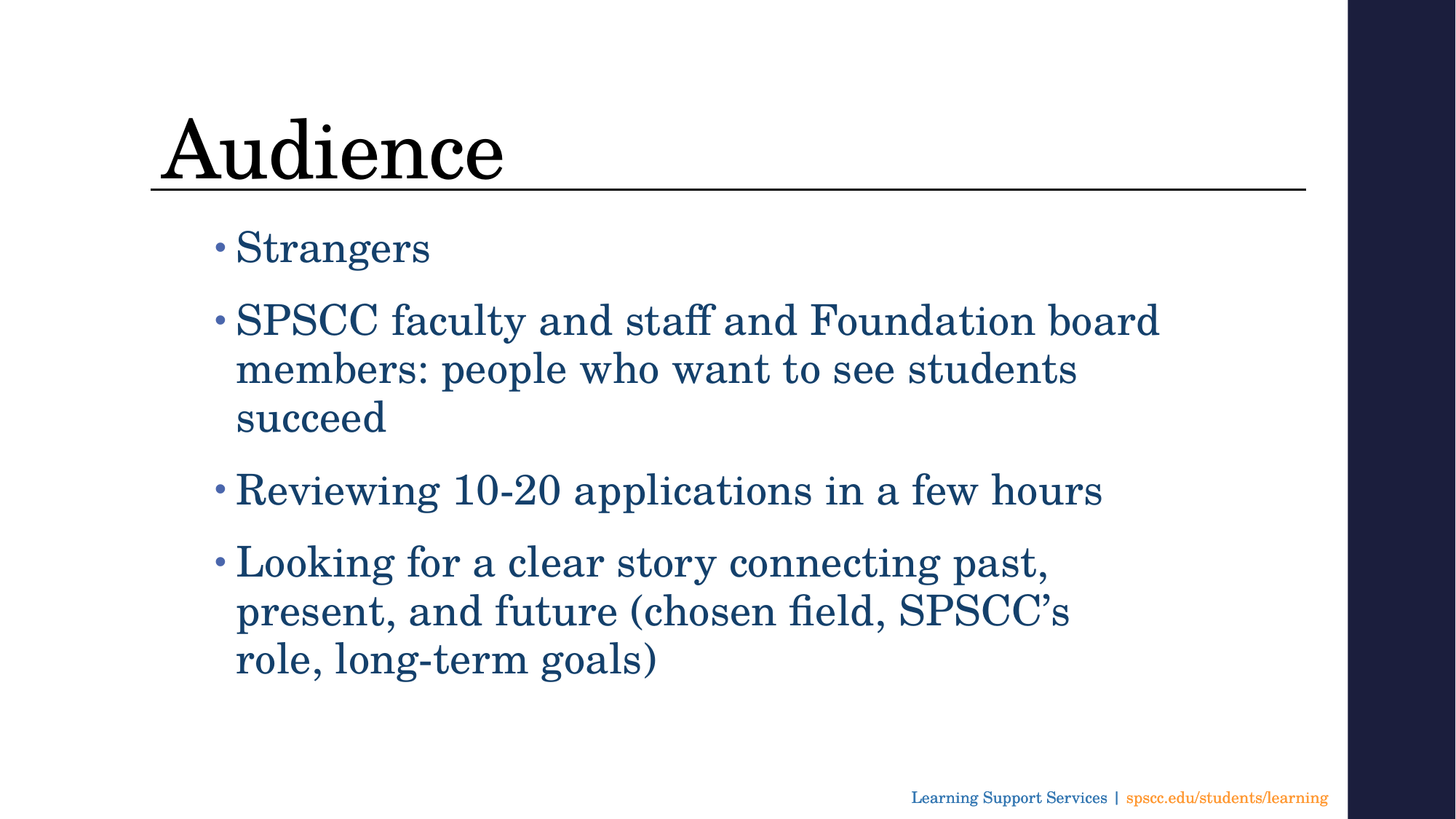

# Audience
Strangers
SPSCC faculty and staff and Foundation board members: people who want to see students succeed
Reviewing 10-20 applications in a few hours
Looking for a clear story connecting past, present, and future (chosen field, SPSCC’s role, long-term goals)
Learning Support Services | spscc.edu/students/learning